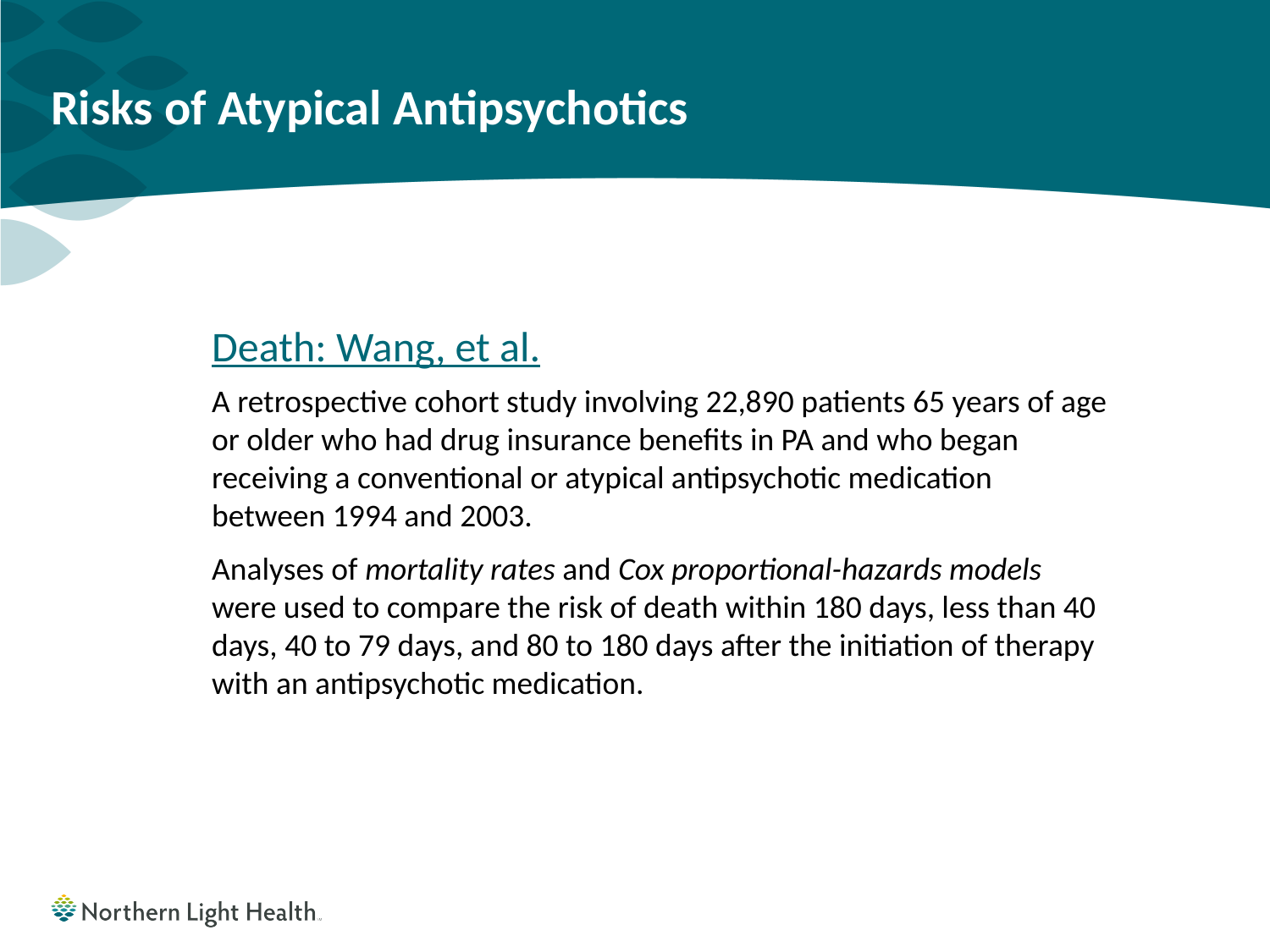

# Risks of Atypical Antipsychotics
Death: Wang, et al.
A retrospective cohort study involving 22,890 patients 65 years of age or older who had drug insurance benefits in PA and who began receiving a conventional or atypical antipsychotic medication between 1994 and 2003.
Analyses of mortality rates and Cox proportional-hazards models were used to compare the risk of death within 180 days, less than 40 days, 40 to 79 days, and 80 to 180 days after the initiation of therapy with an antipsychotic medication.